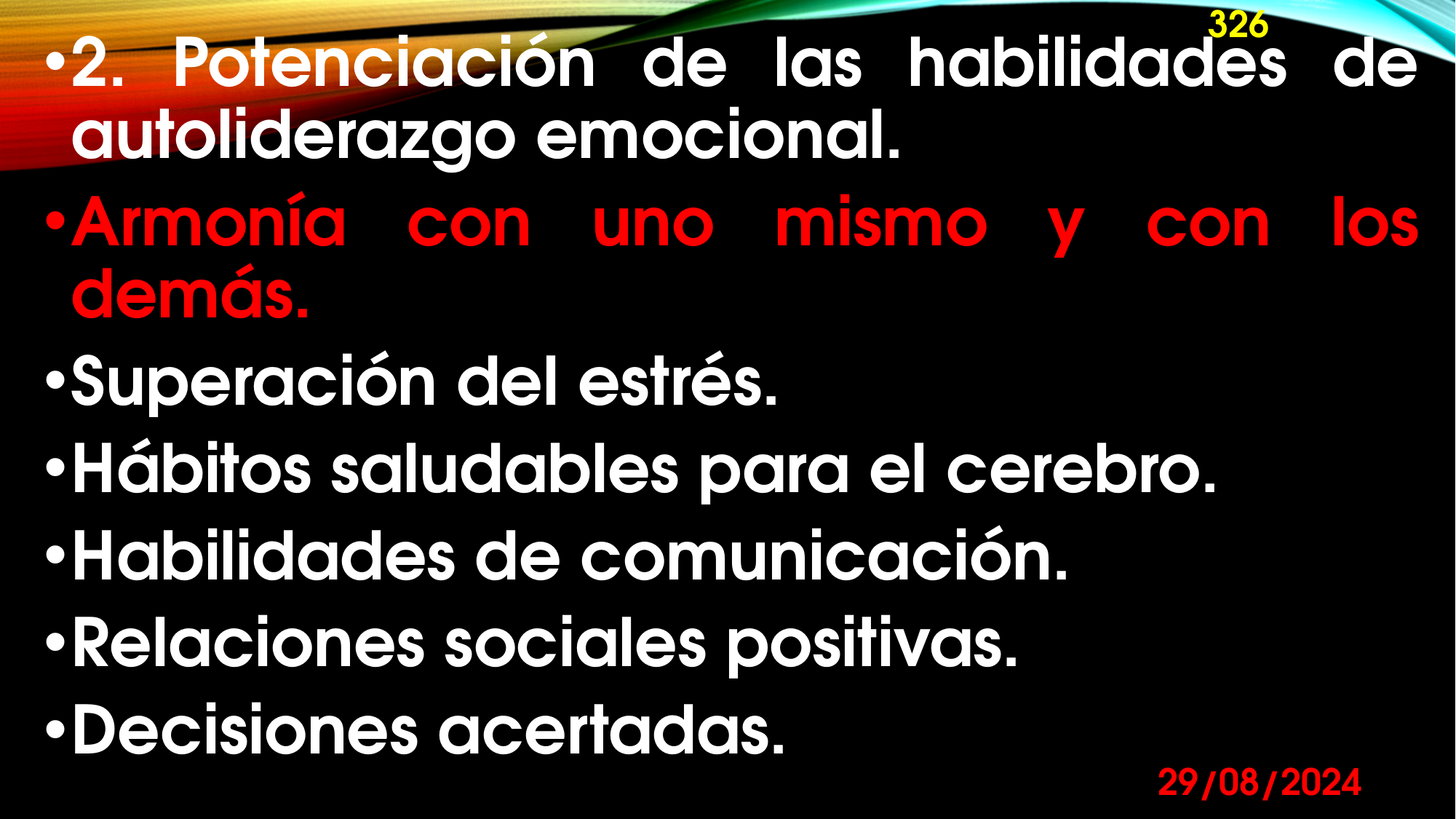

326
2. Potenciación de las habilidades de autoliderazgo emocional.
Armonía con uno mismo y con los demás.
Superación del estrés.
Hábitos saludables para el cerebro.
Habilidades de comunicación.
Relaciones sociales positivas.
Decisiones acertadas.
29/08/2024